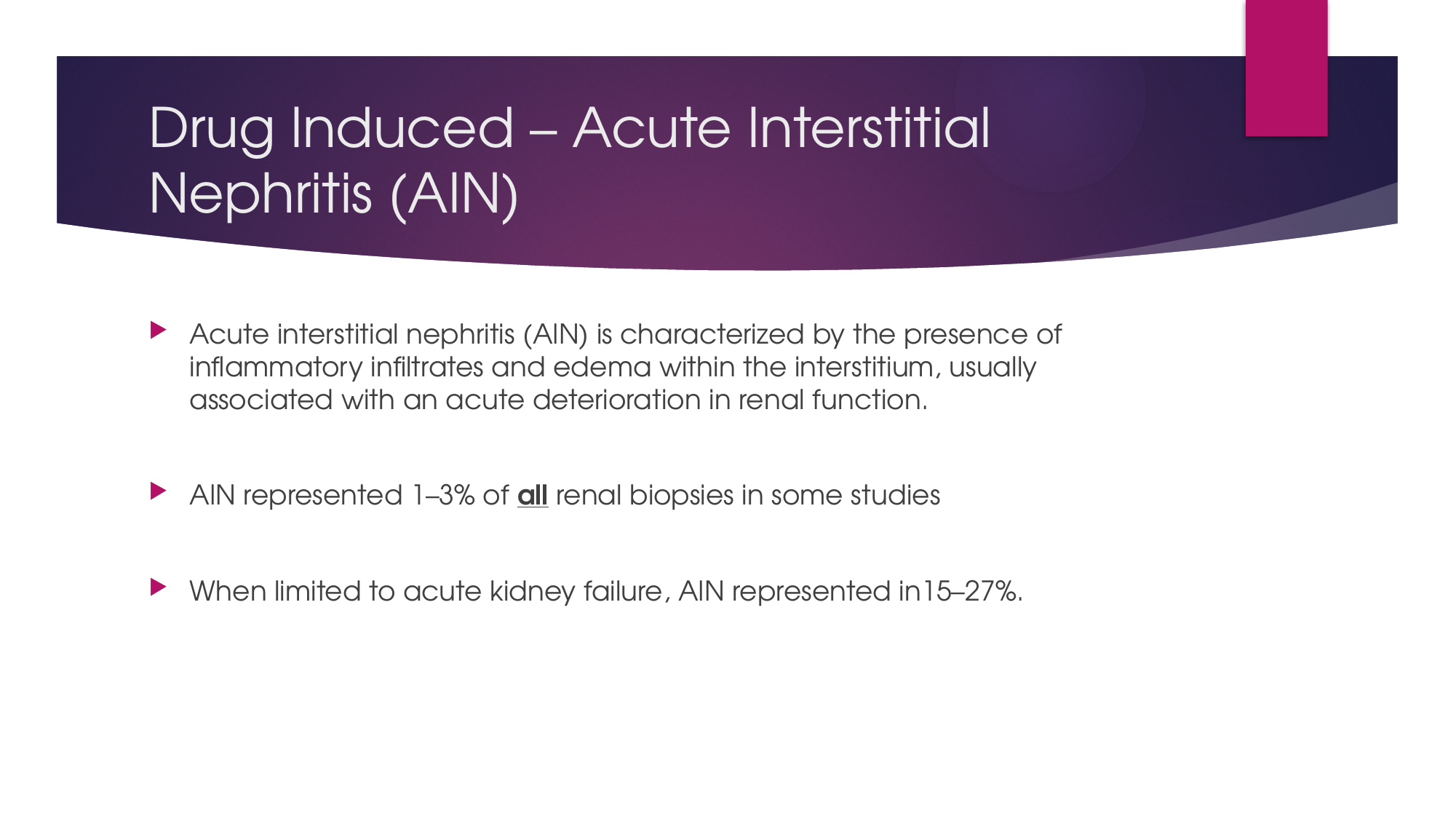

# Drug Induced – Acute Interstitial Nephritis (AIN)
Acute interstitial nephritis (AIN) is characterized by the presence of inflammatory infiltrates and edema within the interstitium, usually associated with an acute deterioration in renal function.

AIN represented 1–3% of all renal biopsies in some studies

When limited to acute kidney failure, AIN represented in15–27%.